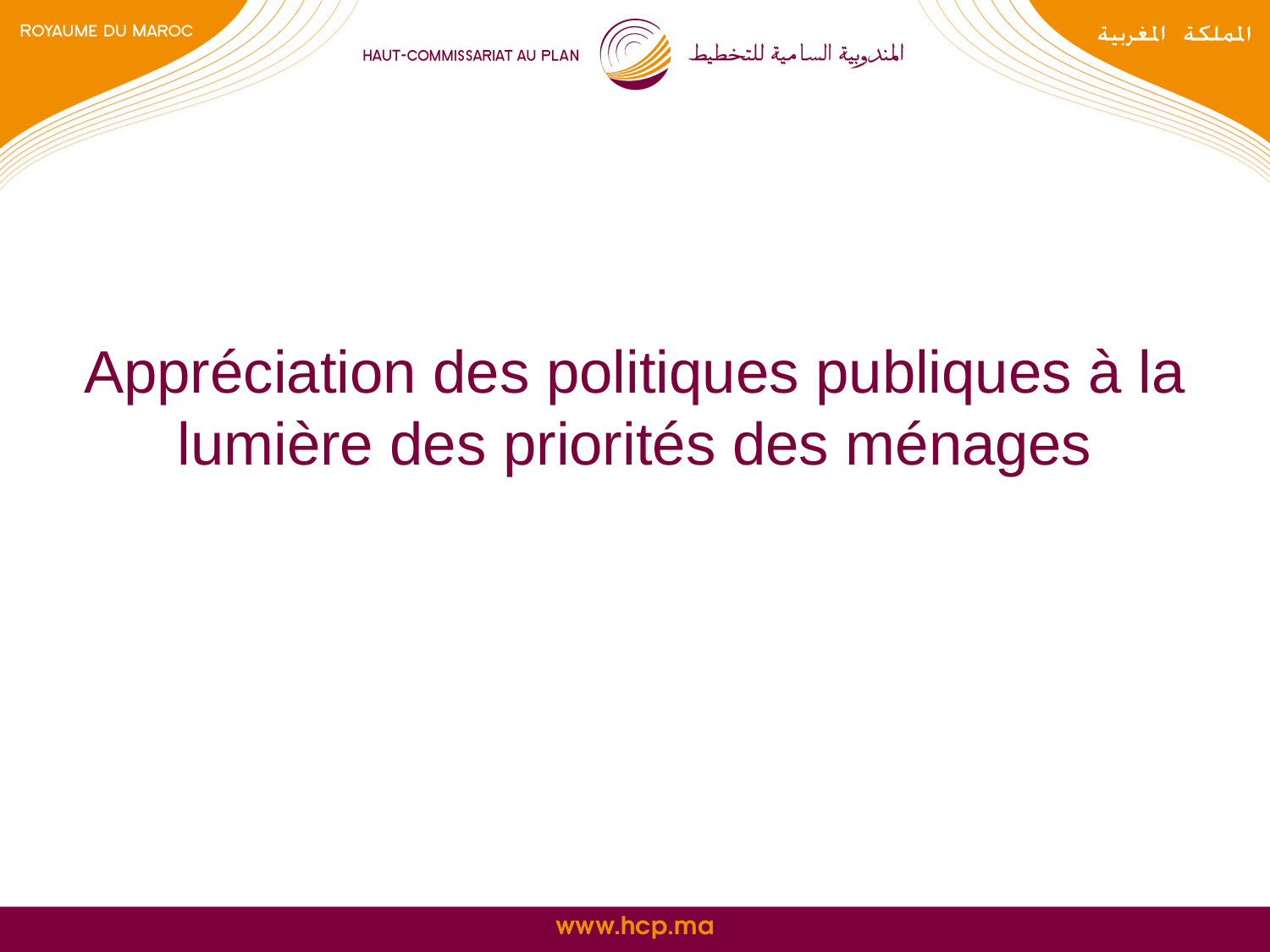

# Appréciation des politiques publiques à la lumière des priorités des ménages